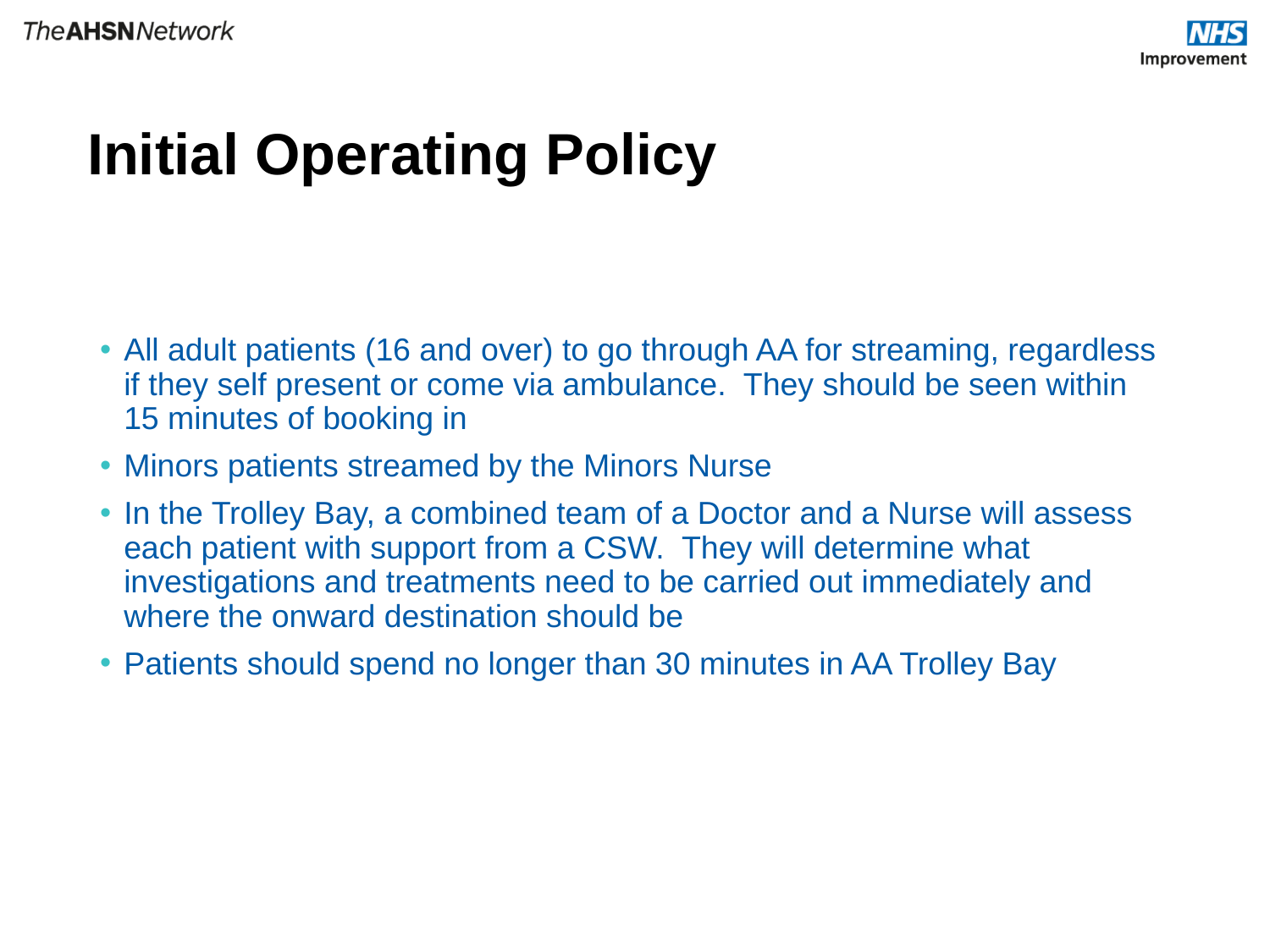

# Initial Operating Policy
All adult patients (16 and over) to go through AA for streaming, regardless if they self present or come via ambulance.  They should be seen within 15 minutes of booking in
Minors patients streamed by the Minors Nurse
In the Trolley Bay, a combined team of a Doctor and a Nurse will assess each patient with support from a CSW.  They will determine what investigations and treatments need to be carried out immediately and where the onward destination should be
Patients should spend no longer than 30 minutes in AA Trolley Bay